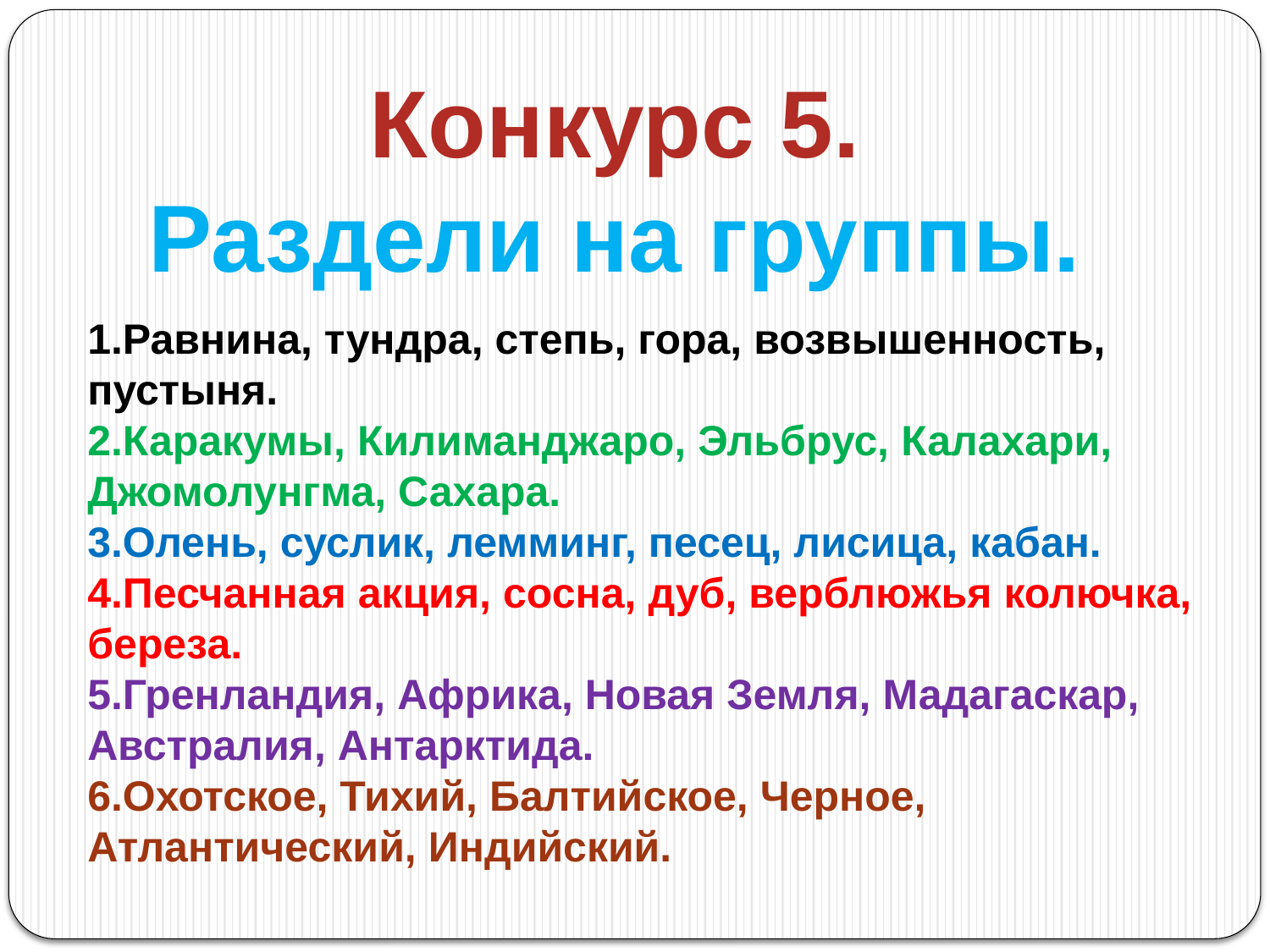

Конкурс 5.
Раздели на группы.
1.Равнина, тундра, степь, гора, возвышенность, пустыня.
2.Каракумы, Килиманджаро, Эльбрус, Калахари, Джомолунгма, Сахара.
3.Олень, суслик, лемминг, песец, лисица, кабан.
4.Песчанная акция, сосна, дуб, верблюжья колючка, береза.
5.Гренландия, Африка, Новая Земля, Мадагаскар, Австралия, Антарктида.
6.Охотское, Тихий, Балтийское, Черное, Атлантический, Индийский.